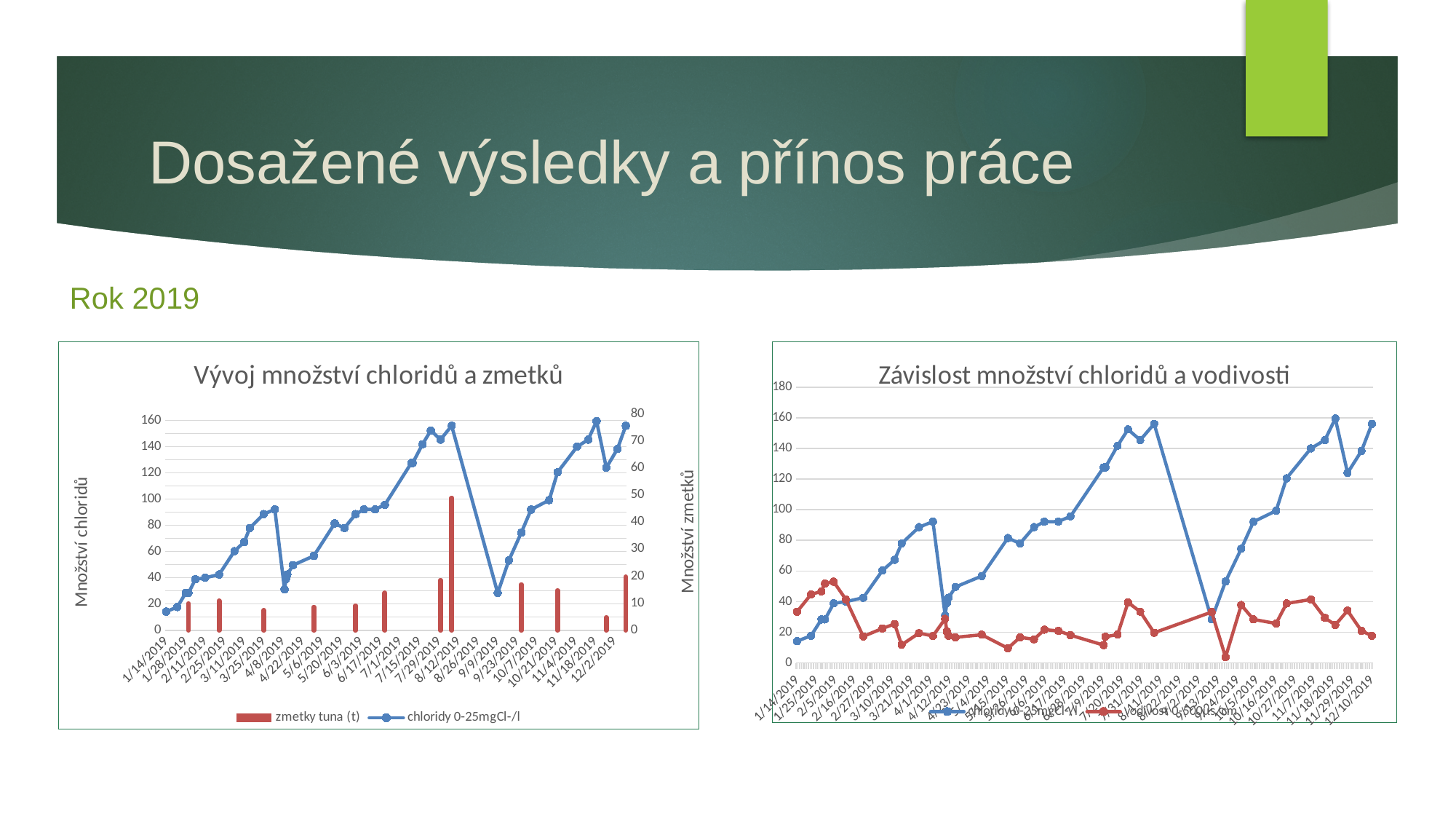

# Dosažené výsledky a přínos práce
Rok 2019

### Chart: Vývoj množství chloridů a zmetků

| Category | zmetky | chloridy |
|---|---|---|
| 43479 | None | 14.2 |
| 43487 | None | 17.7 |
| 43493 | None | 28.36 |
| 43495 | 9.98 | 28.36 |
| 43500 | None | 38.9 |
| 43507 | None | 40.0 |
| 43517 | 10.840000000000002 | 42.5 |
| 43528 | None | 60.3 |
| 43535 | None | 67.3 |
| 43539 | None | 77.9 |
| 43549 | 7.330000000000001 | 88.6 |
| 43557 | None | 92.2 |
| 43564 | None | 31.09 |
| 43565 | None | 38.99 |
| 43566 | None | 42.54 |
| 43570 | None | 49.6 |
| 43585 | 8.64 | 56.7 |
| 43600 | None | 81.5 |
| 43607 | None | 78.0 |
| 43615 | 9.09 | 88.6 |
| 43621 | None | 92.2 |
| 43629 | None | 92.2 |
| 43636 | 13.770000000000001 | 95.7 |
| 43655 | None | 127.6 |
| 43656 | None | 127.6 |
| 43663 | None | 141.8 |
| 43669 | None | 152.4 |
| 43676 | 18.51 | 145.4 |
| 43684 | 49.04000000000001 | 156.0 |
| 43717 | None | 28.4 |
| 43725 | None | 53.2 |
| 43734 | 16.98 | 74.5 |
| 43741 | None | 92.1 |
| 43754 | None | 99.3 |
| 43760 | 14.69 | 120.5 |
| 43774 | None | 140.0 |
| 43782 | None | 145.4 |
| 43788 | None | 159.5 |
| 43795 | 4.7 | 124.0 |
| 43803 | None | 138.3 |
| 43809 | 19.72 | 156.0 |

### Chart: Závislost množství chloridů a vodivosti

| Category | chloridy | vodivost |
|---|---|---|
| 43479 | 14.2 | 33.4 |
| 43487 | 17.7 | 44.7 |
| 43493 | 28.36 | 46.7 |
| 43495 | 28.36 | 51.8 |
| 43500 | 38.9 | 53.0 |
| 43507 | 40.0 | 41.4 |
| 43517 | 42.5 | 17.3 |
| 43528 | 60.3 | 22.5 |
| 43535 | 67.3 | 25.4 |
| 43539 | 77.9 | 11.8 |
| 43549 | 88.6 | 19.4 |
| 43557 | 92.2 | 17.6 |
| 43564 | 31.09 | 28.8 |
| 43565 | 38.99 | 20.5 |
| 43566 | 42.54 | 17.7 |
| 43570 | 49.6 | 16.7 |
| 43585 | 56.7 | 18.4 |
| 43600 | 81.5 | 9.6 |
| 43607 | 78.0 | 16.7 |
| 43615 | 88.6 | 15.4 |
| 43621 | 92.2 | 21.7 |
| 43629 | 92.2 | 20.9 |
| 43636 | 95.7 | 18.1 |
| 43655 | 127.6 | 11.6 |
| 43656 | 127.6 | 17.1 |
| 43663 | 141.8 | 18.5 |
| 43669 | 152.4 | 39.5 |
| 43676 | 145.4 | 33.4 |
| 43684 | 156.0 | 19.7 |
| 43717 | 28.4 | 33.2 |
| 43725 | 53.2 | 3.8 |
| 43734 | 74.5 | 37.8 |
| 43741 | 92.1 | 28.4 |
| 43754 | 99.3 | 25.7 |
| 43760 | 120.5 | 38.8 |
| 43774 | 140.0 | 41.4 |
| 43782 | 145.4 | 29.4 |
| 43788 | 159.5 | 24.8 |
| 43795 | 124.0 | 34.1 |
| 43803 | 138.3 | 20.9 |
| 43809 | 156.0 | 17.7 |